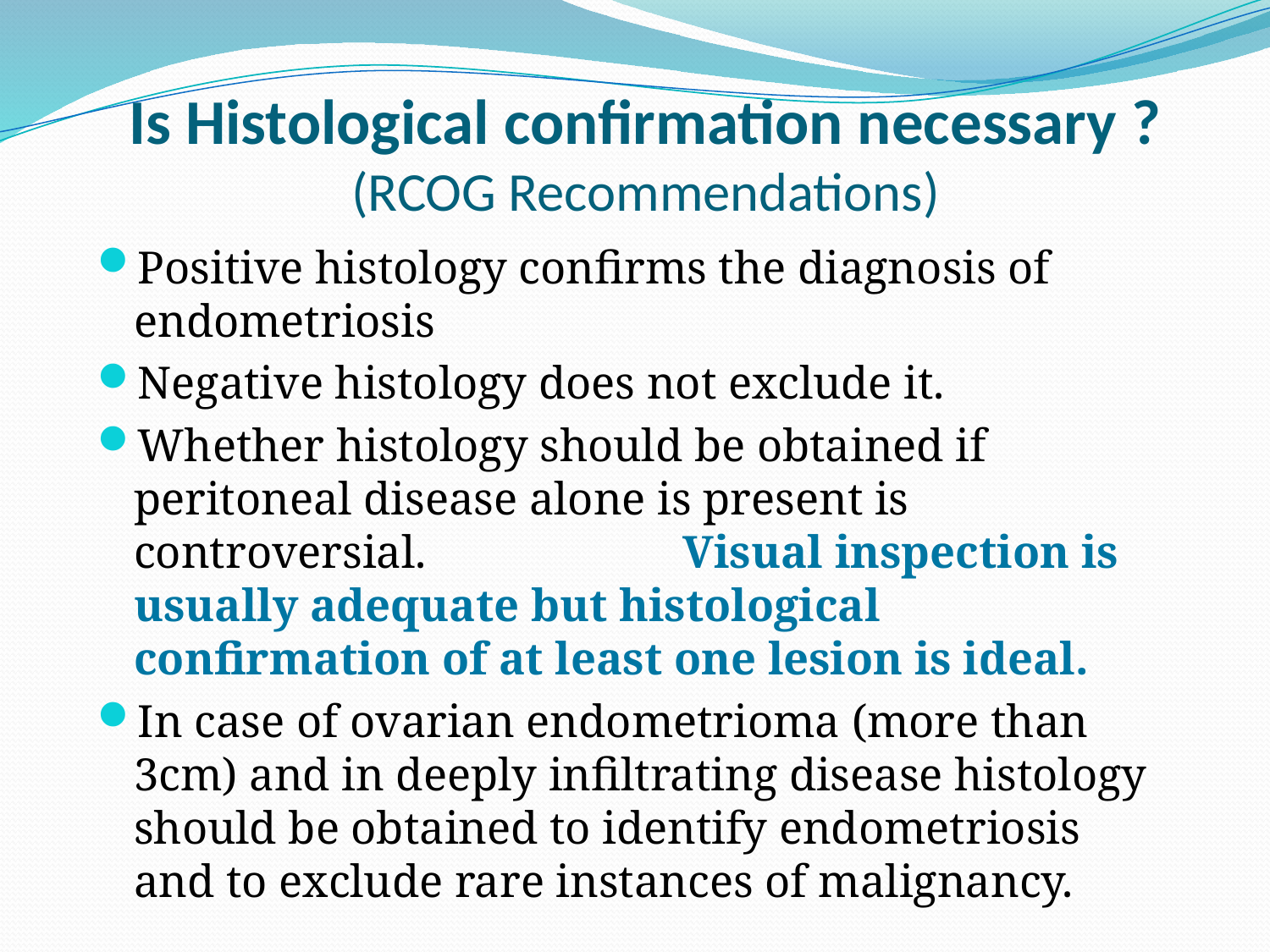

# Is Histological confirmation necessary ? (RCOG Recommendations)
Positive histology confirms the diagnosis of endometriosis
Negative histology does not exclude it.
Whether histology should be obtained if peritoneal disease alone is present is controversial.                      Visual inspection is usually adequate but histological confirmation of at least one lesion is ideal.
In case of ovarian endometrioma (more than 3cm) and in deeply infiltrating disease histology should be obtained to identify endometriosis and to exclude rare instances of malignancy.